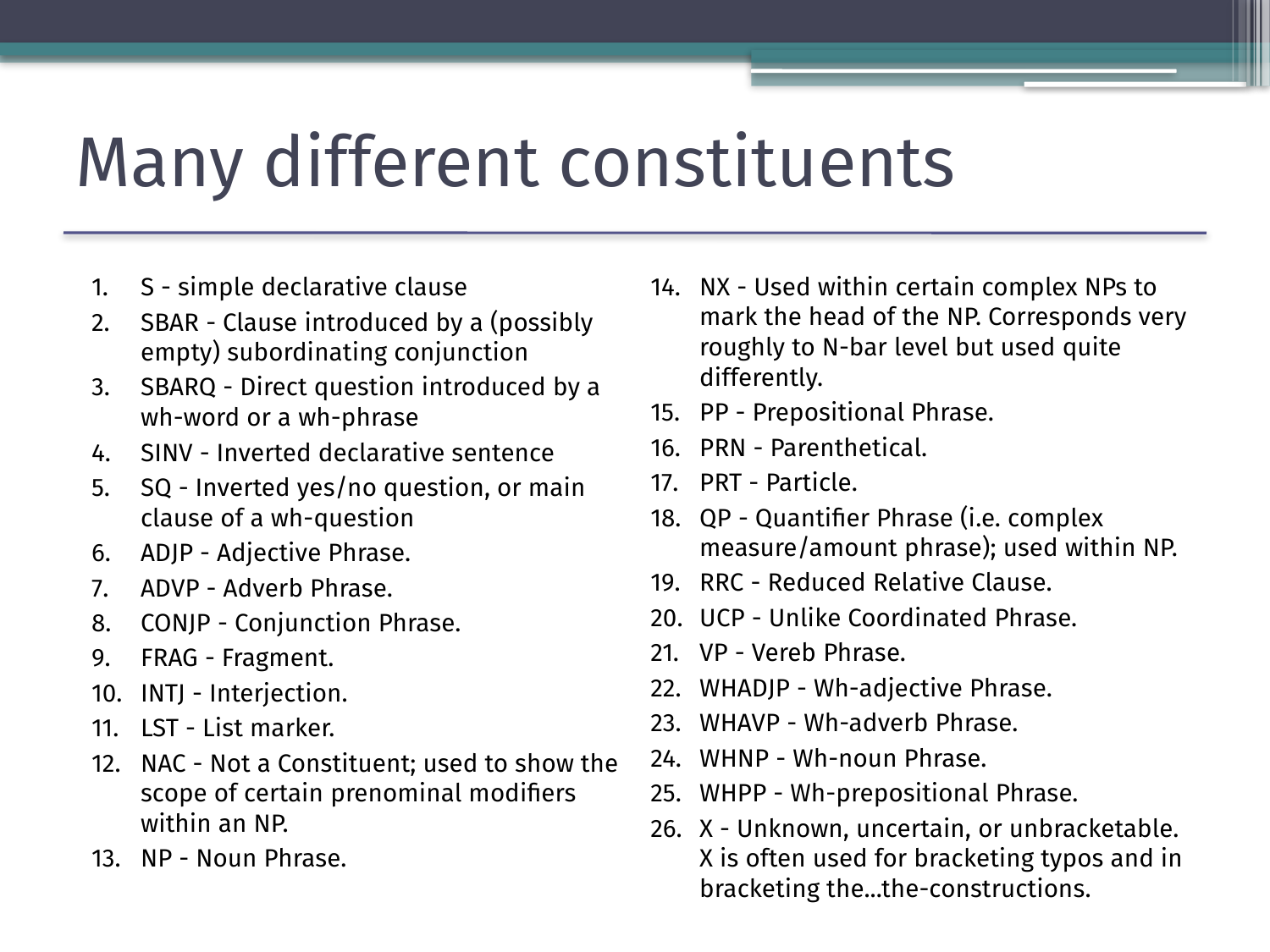

# Many different constituents
S - simple declarative clause
SBAR - Clause introduced by a (possibly empty) subordinating conjunction
SBARQ - Direct question introduced by a wh-word or a wh-phrase
SINV - Inverted declarative sentence
SQ - Inverted yes/no question, or main clause of a wh-question
ADJP - Adjective Phrase.
ADVP - Adverb Phrase.
CONJP - Conjunction Phrase.
FRAG - Fragment.
INTJ - Interjection.
LST - List marker.
NAC - Not a Constituent; used to show the scope of certain prenominal modifiers within an NP.
NP - Noun Phrase.
NX - Used within certain complex NPs to mark the head of the NP. Corresponds very roughly to N-bar level but used quite differently.
PP - Prepositional Phrase.
PRN - Parenthetical.
PRT - Particle.
QP - Quantifier Phrase (i.e. complex measure/amount phrase); used within NP.
RRC - Reduced Relative Clause.
UCP - Unlike Coordinated Phrase.
VP - Vereb Phrase.
WHADJP - Wh-adjective Phrase.
WHAVP - Wh-adverb Phrase.
WHNP - Wh-noun Phrase.
WHPP - Wh-prepositional Phrase.
X - Unknown, uncertain, or unbracketable. X is often used for bracketing typos and in bracketing the...the-constructions.